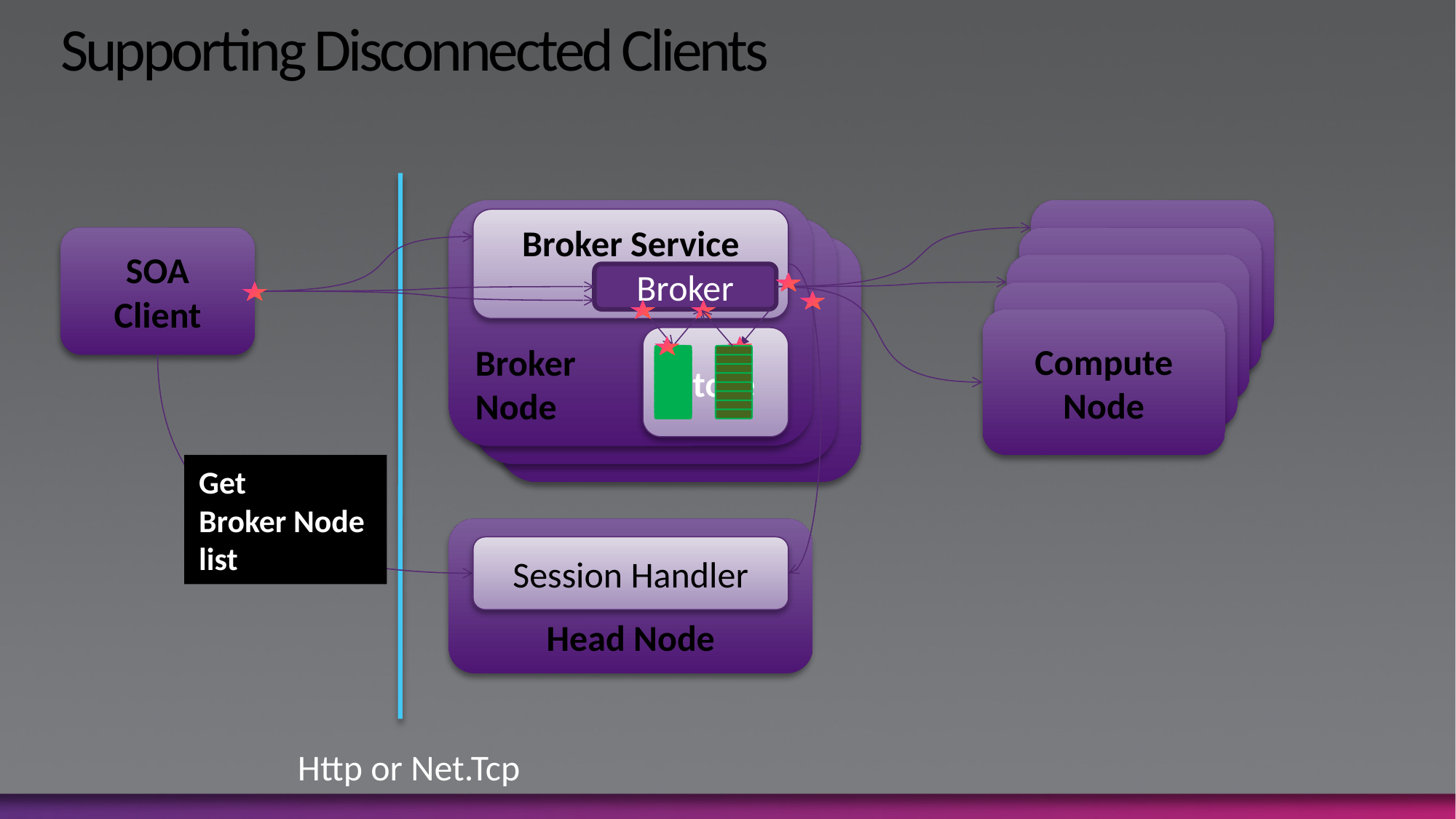

Supporting Disconnected Clients
Broker
Node

Broker Service

SOA Client

Broker

Compute Node
Store

Get
Broker Node
list
Head Node
Session Handler
Http or Net.Tcp